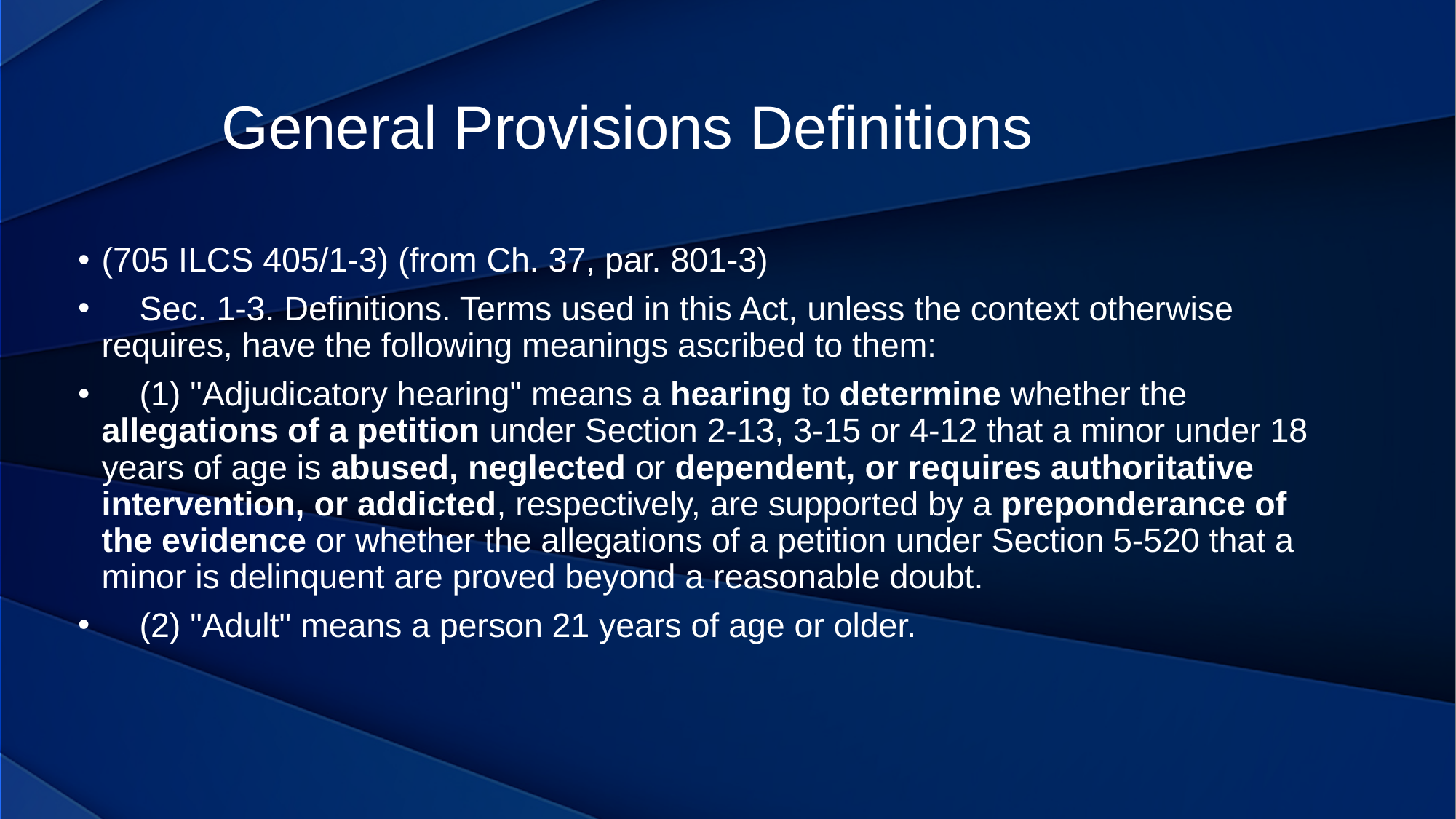

General Provisions Definitions
(705 ILCS 405/1-3) (from Ch. 37, par. 801-3)
    Sec. 1-3. Definitions. Terms used in this Act, unless the context otherwise requires, have the following meanings ascribed to them:
    (1) "Adjudicatory hearing" means a hearing to determine whether the allegations of a petition under Section 2-13, 3-15 or 4-12 that a minor under 18 years of age is abused, neglected or dependent, or requires authoritative intervention, or addicted, respectively, are supported by a preponderance of the evidence or whether the allegations of a petition under Section 5-520 that a minor is delinquent are proved beyond a reasonable doubt.
    (2) "Adult" means a person 21 years of age or older.